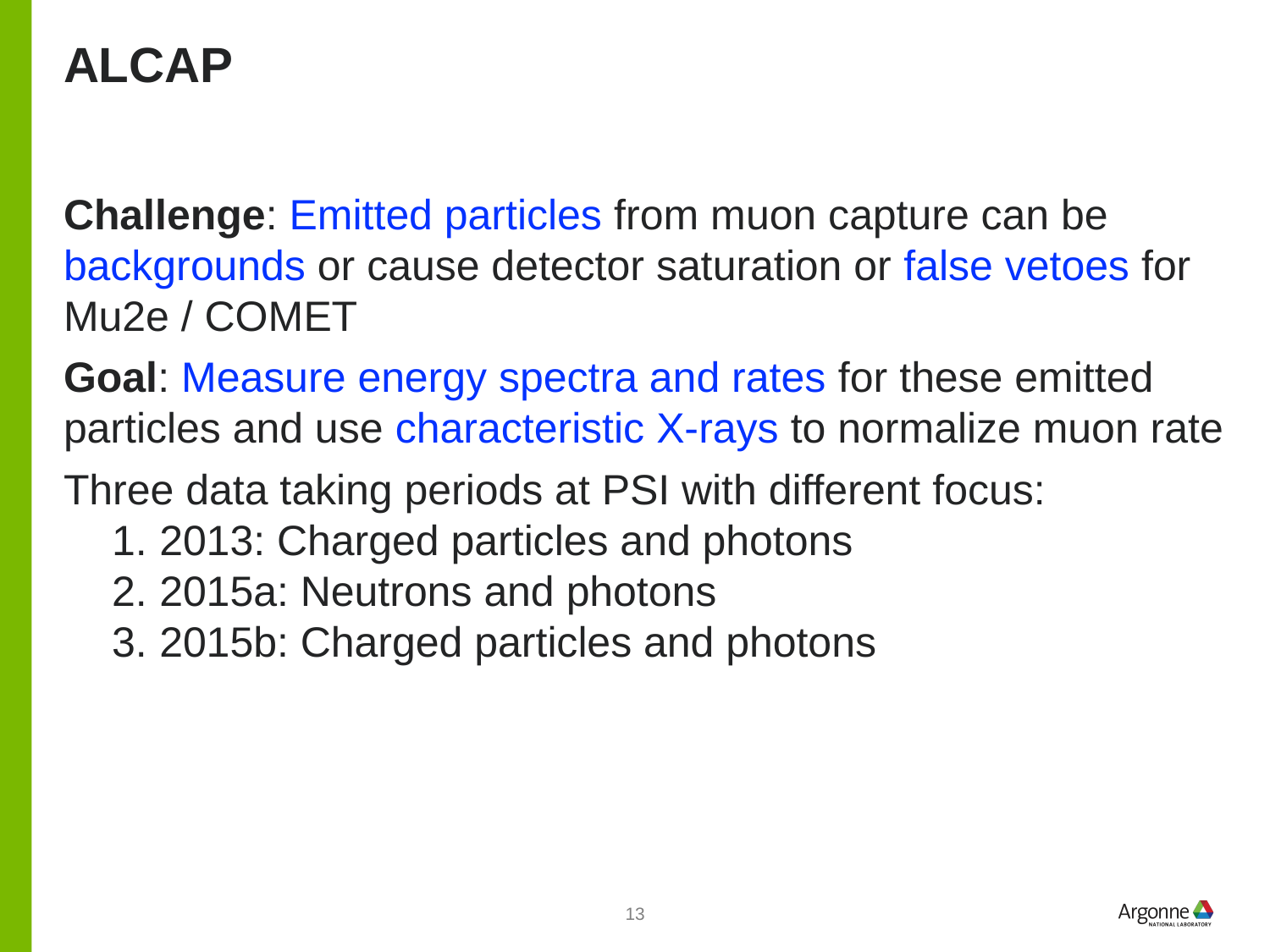

# AlCAP
Challenge: Emitted particles from muon capture can be backgrounds or cause detector saturation or false vetoes for Mu2e / COMET
Goal: Measure energy spectra and rates for these emitted particles and use characteristic X-rays to normalize muon rate
Three data taking periods at PSI with different focus:
2013: Charged particles and photons
2015a: Neutrons and photons
2015b: Charged particles and photons
13